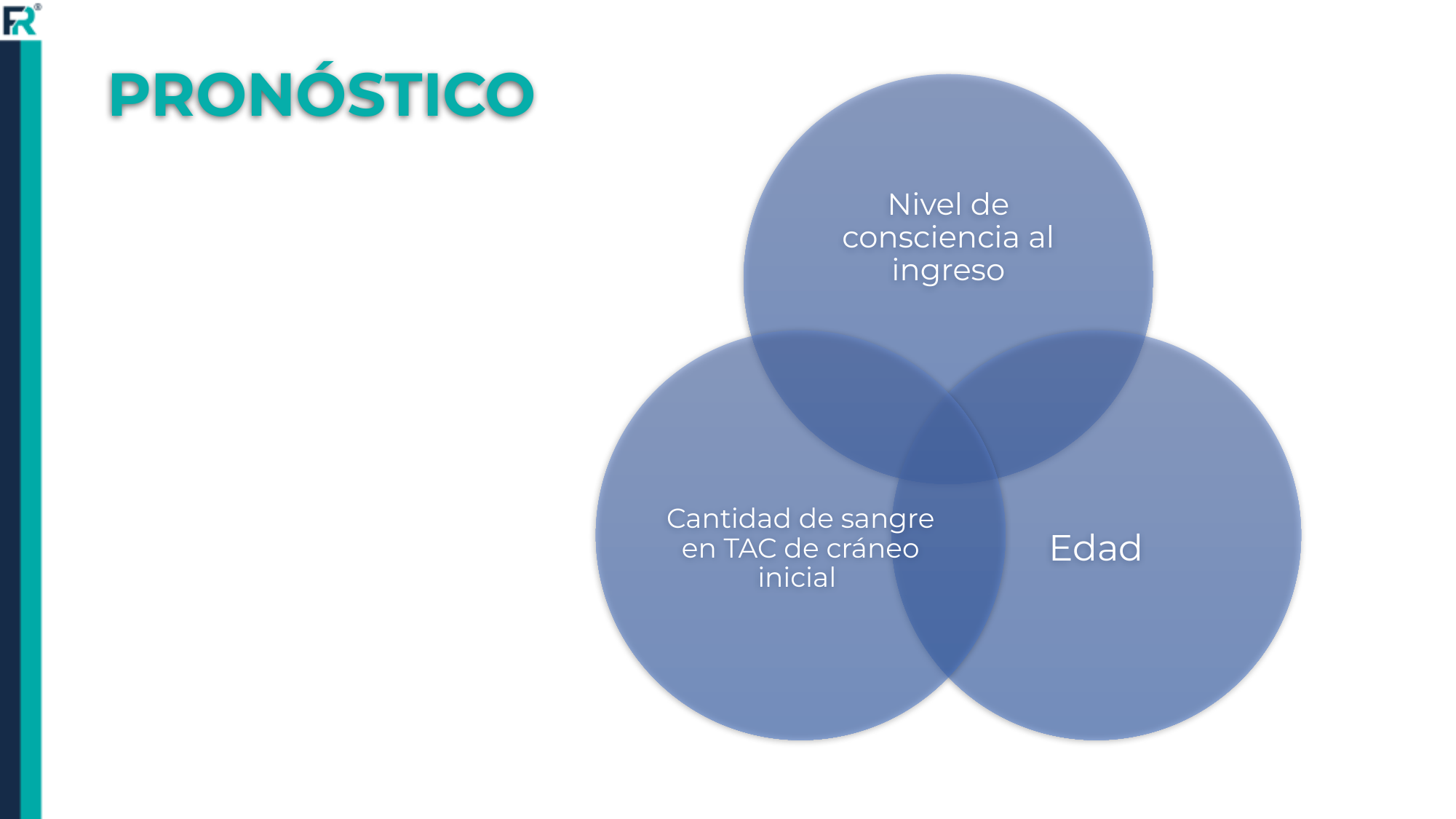

# PRONÓSTICO
Nivel de consciencia al ingreso
Edad
Cantidad de sangre en TAC de cráneo inicial